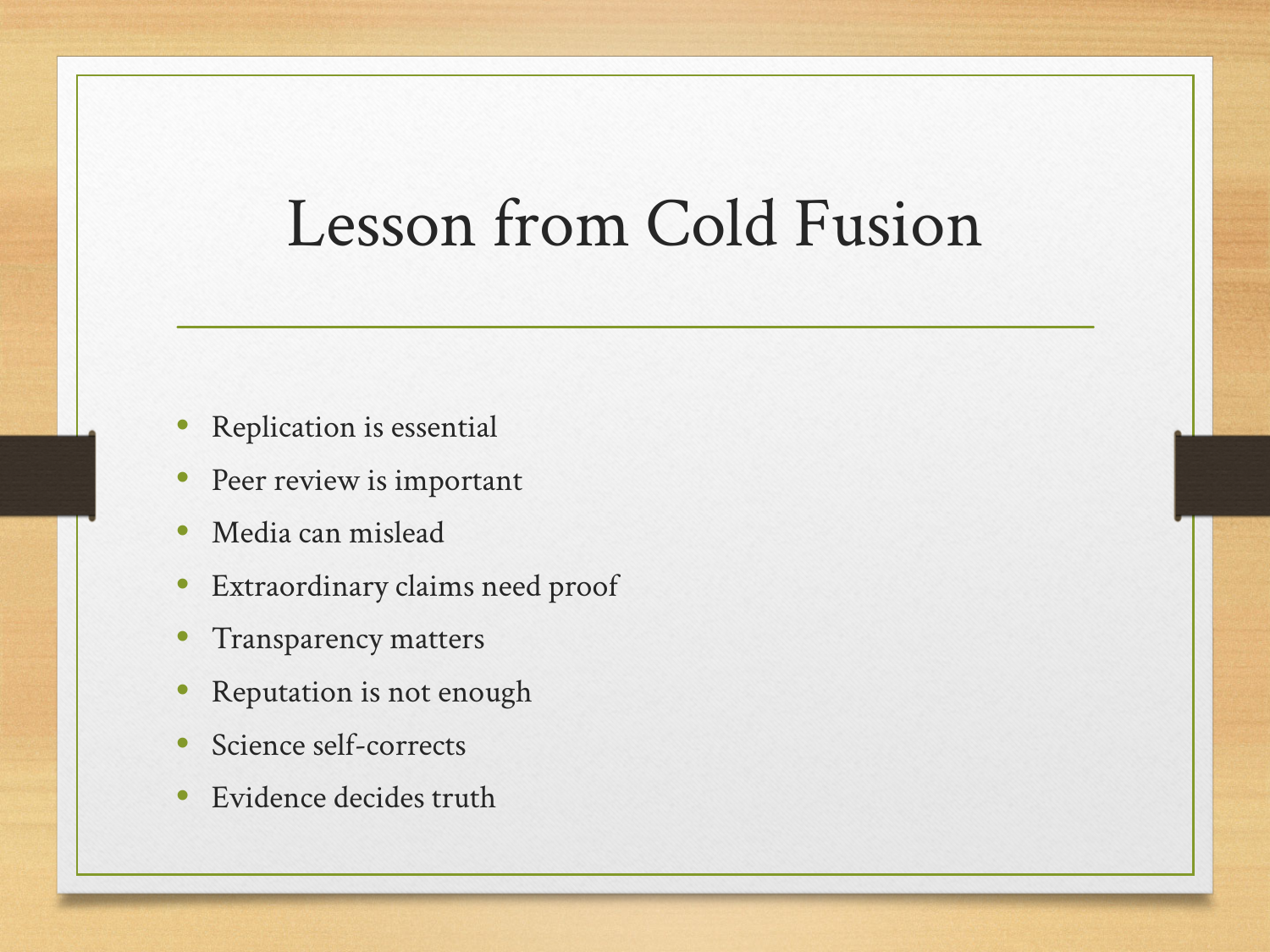

# Lesson from Cold Fusion

Replication is essential
Peer review is important
Media can mislead
Extraordinary claims need proof
Transparency matters
Reputation is not enough
Science self-corrects
Evidence decides truth